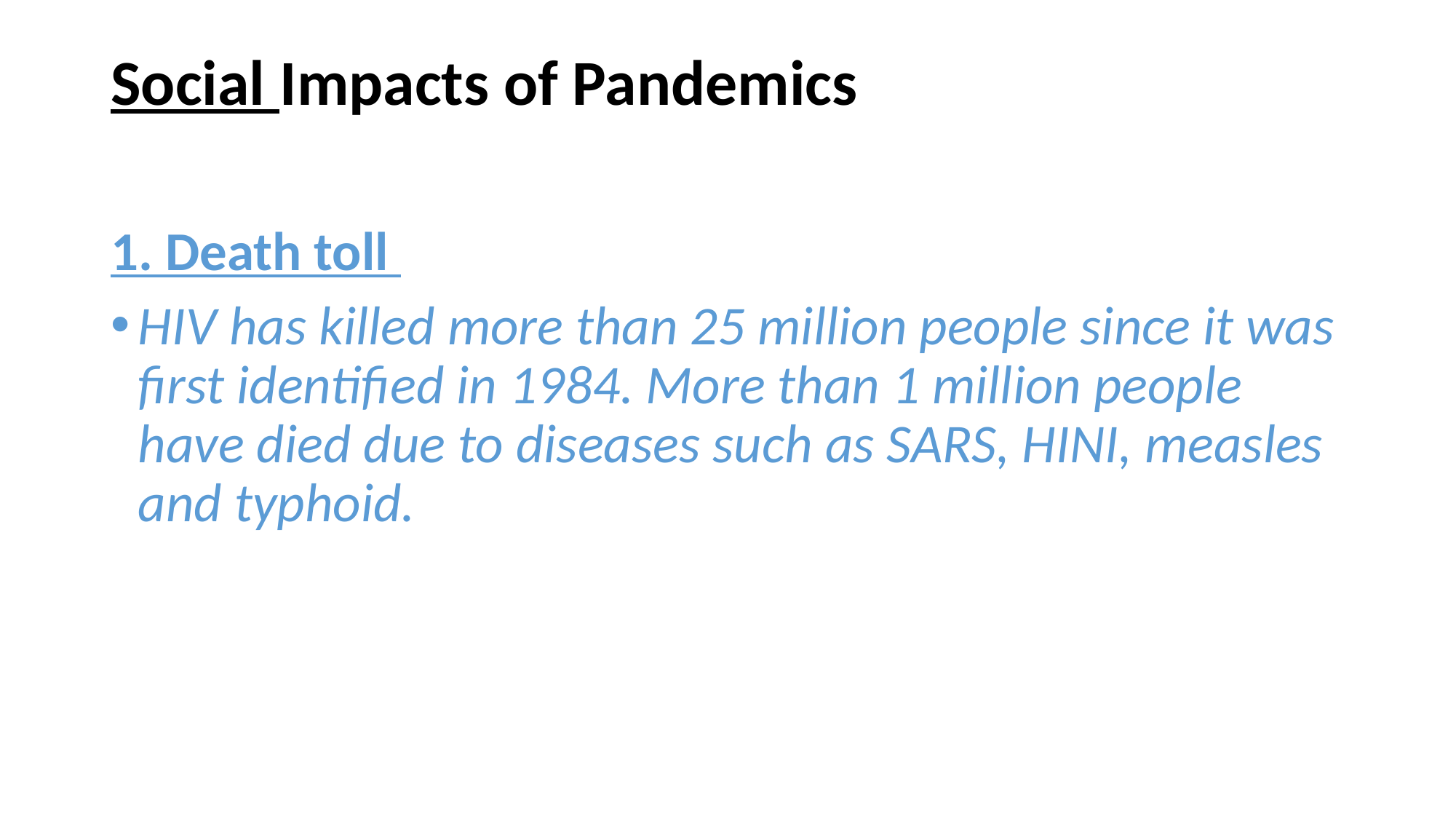

# Social Impacts of Pandemics
1. Death toll
HIV has killed more than 25 million people since it was first identified in 1984. More than 1 million people have died due to diseases such as SARS, HINI, measles and typhoid.